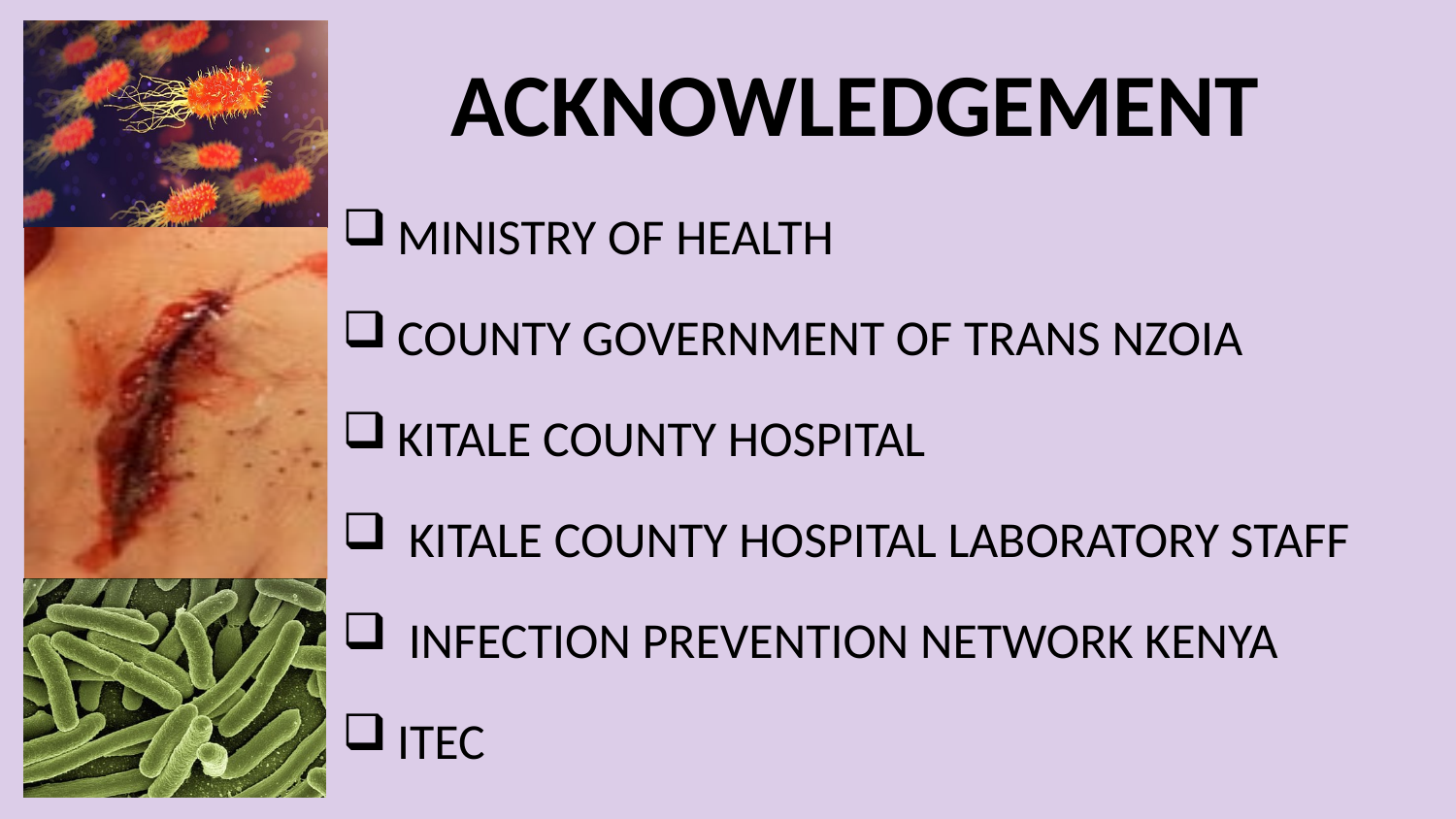

# ACKNOWLEDGEMENT
MINISTRY OF HEALTH
COUNTY GOVERNMENT OF TRANS NZOIA
KITALE COUNTY HOSPITAL
 KITALE COUNTY HOSPITAL LABORATORY STAFF
 INFECTION PREVENTION NETWORK KENYA
ITEC